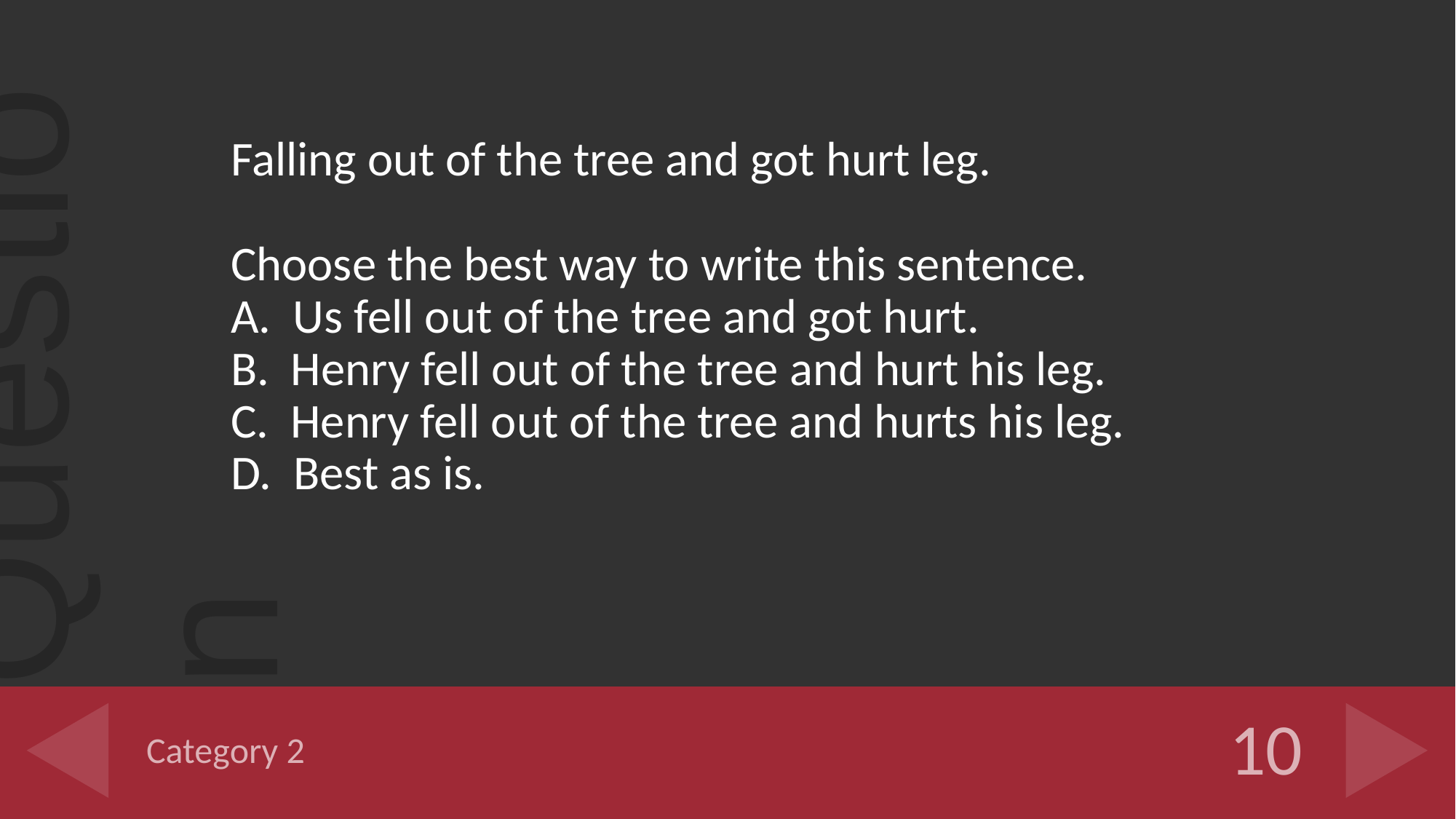

Falling out of the tree and got hurt leg.

Choose the best way to write this sentence.
A.  Us fell out of the tree and got hurt.
B.  Henry fell out of the tree and hurt his leg.
C.  Henry fell out of the tree and hurts his leg.
D.  Best as is.

# Category 2
10